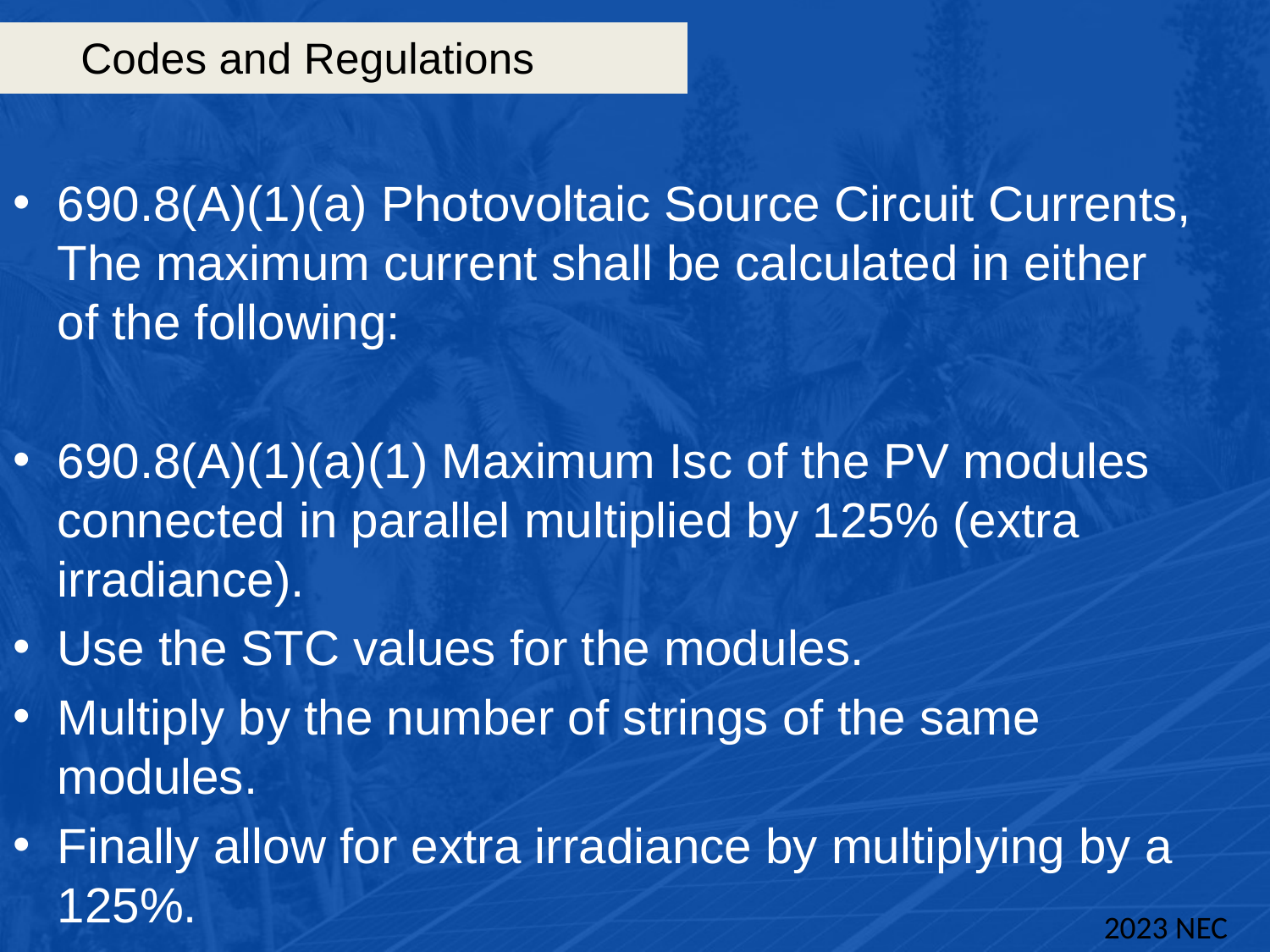

# Codes and Regulations
690.8(A)(1)(a) Photovoltaic Source Circuit Currents, The maximum current shall be calculated in either of the following:

690.8(A)(1)(a)(1) Maximum Isc of the PV modules connected in parallel multiplied by 125% (extra irradiance).
Use the STC values for the modules.
Multiply by the number of strings of the same modules.
Finally allow for extra irradiance by multiplying by a 125%.
2023 NEC